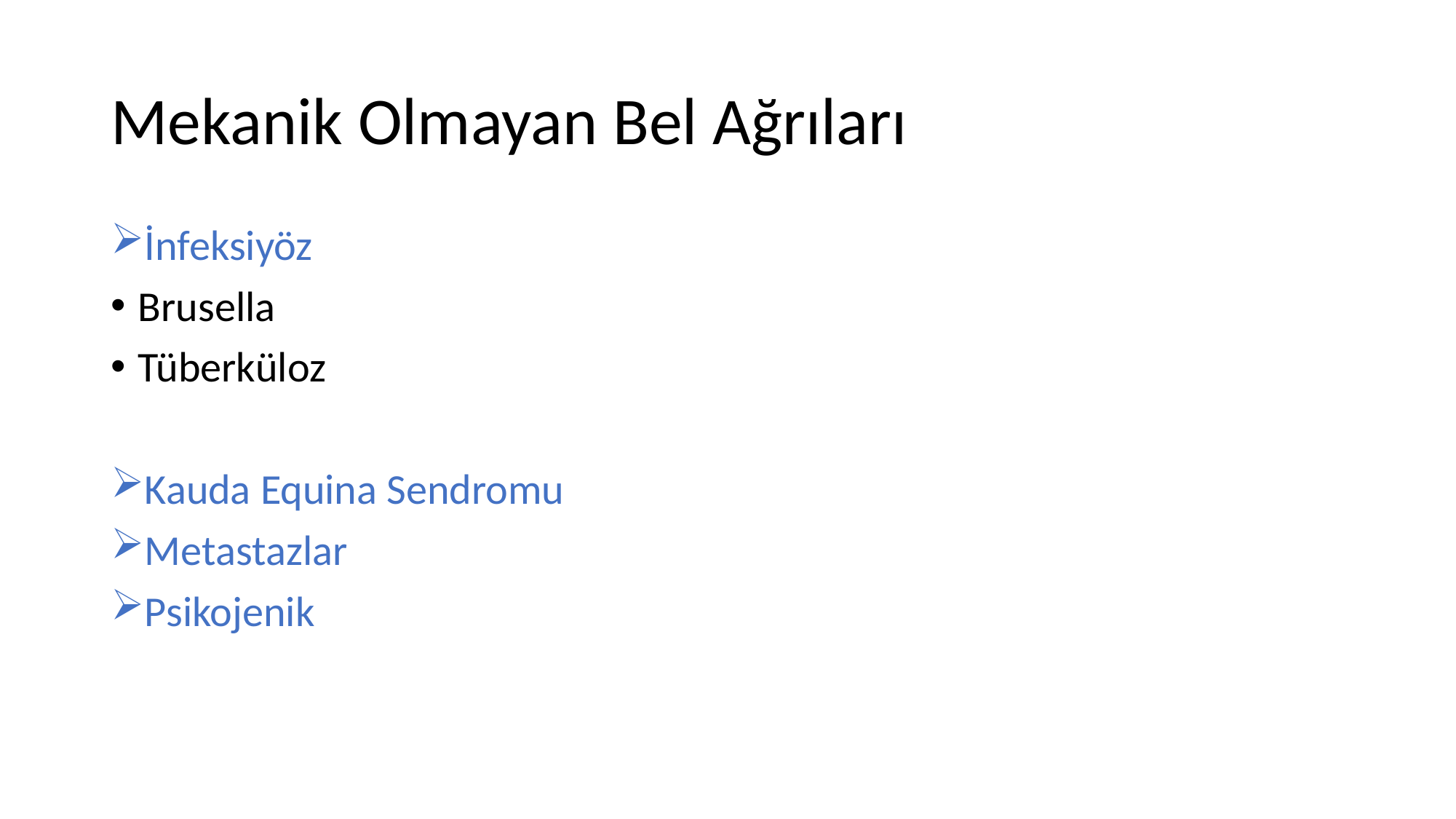

# Mekanik Olmayan Bel Ağrıları
İnfeksiyöz
Brusella
Tüberküloz

Kauda Equina Sendromu
Metastazlar
Psikojenik